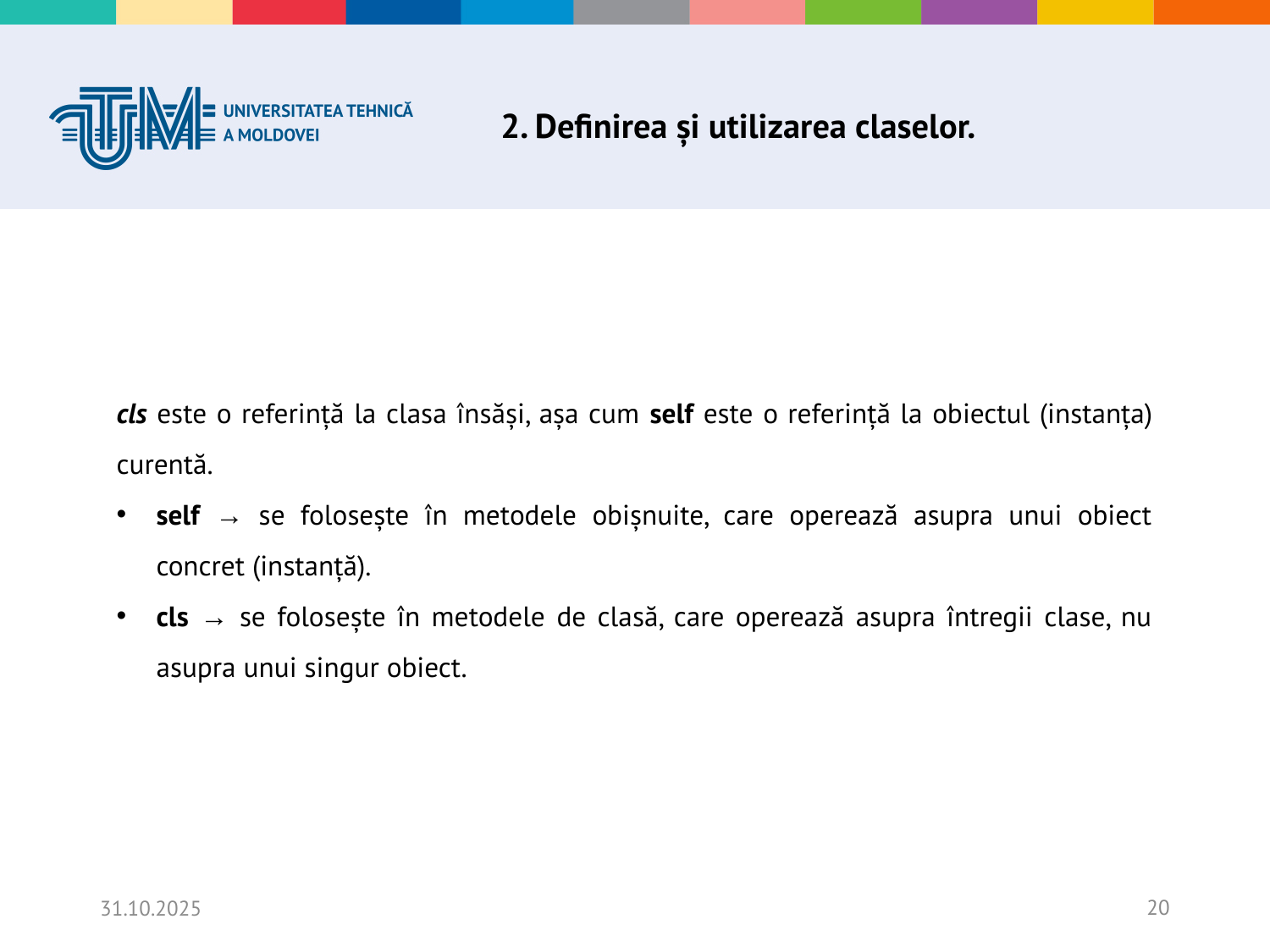

# 2. Definirea și utilizarea claselor.
cls este o referință la clasa însăși, așa cum self este o referință la obiectul (instanța) curentă.
self → se folosește în metodele obișnuite, care operează asupra unui obiect concret (instanță).
cls → se folosește în metodele de clasă, care operează asupra întregii clase, nu asupra unui singur obiect.
31.10.2025
20